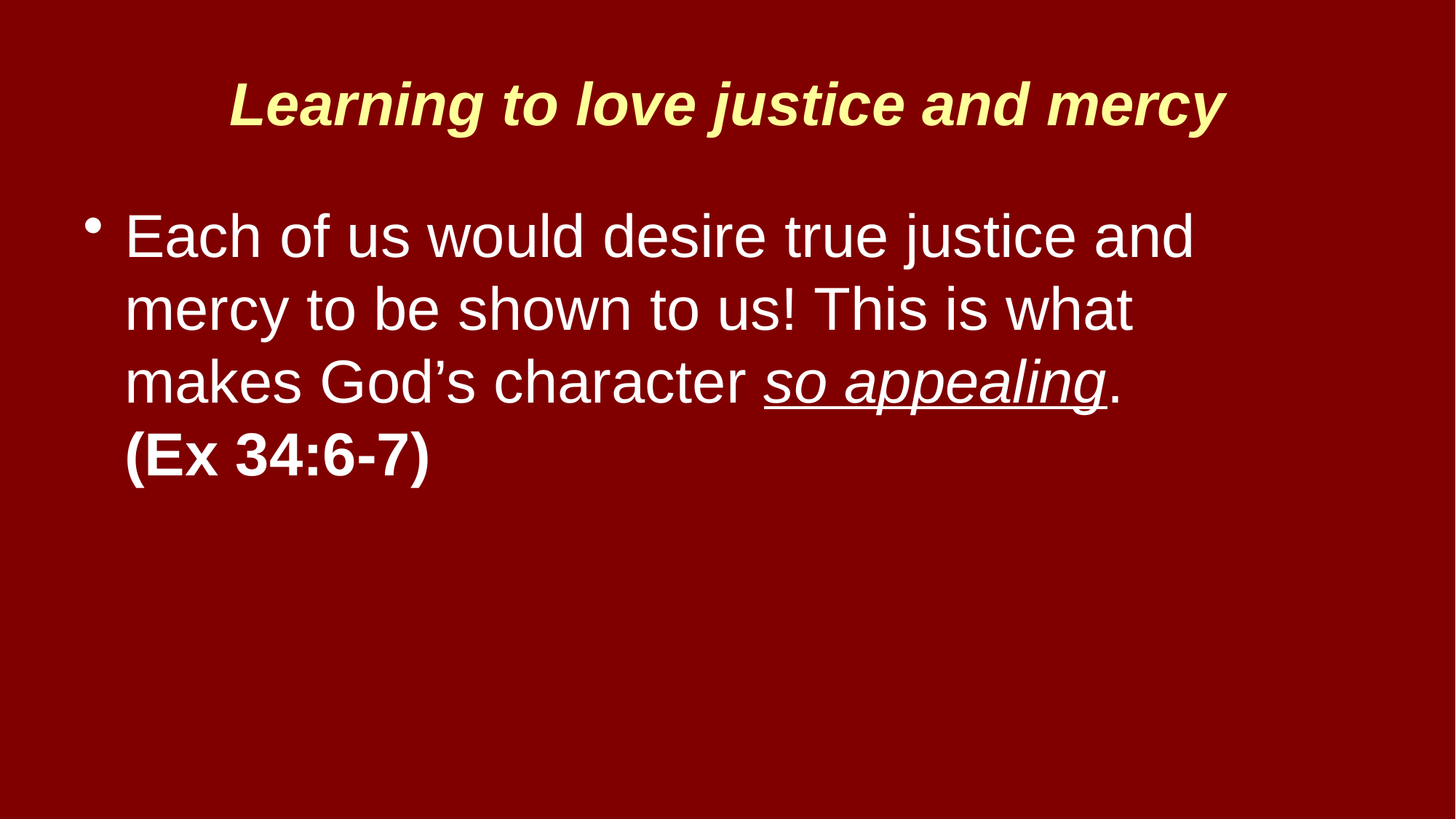

# Learning to love justice and mercy
Each of us would desire true justice and mercy to be shown to us! This is what         makes God’s character so appealing.
(Ex 34:6-7)